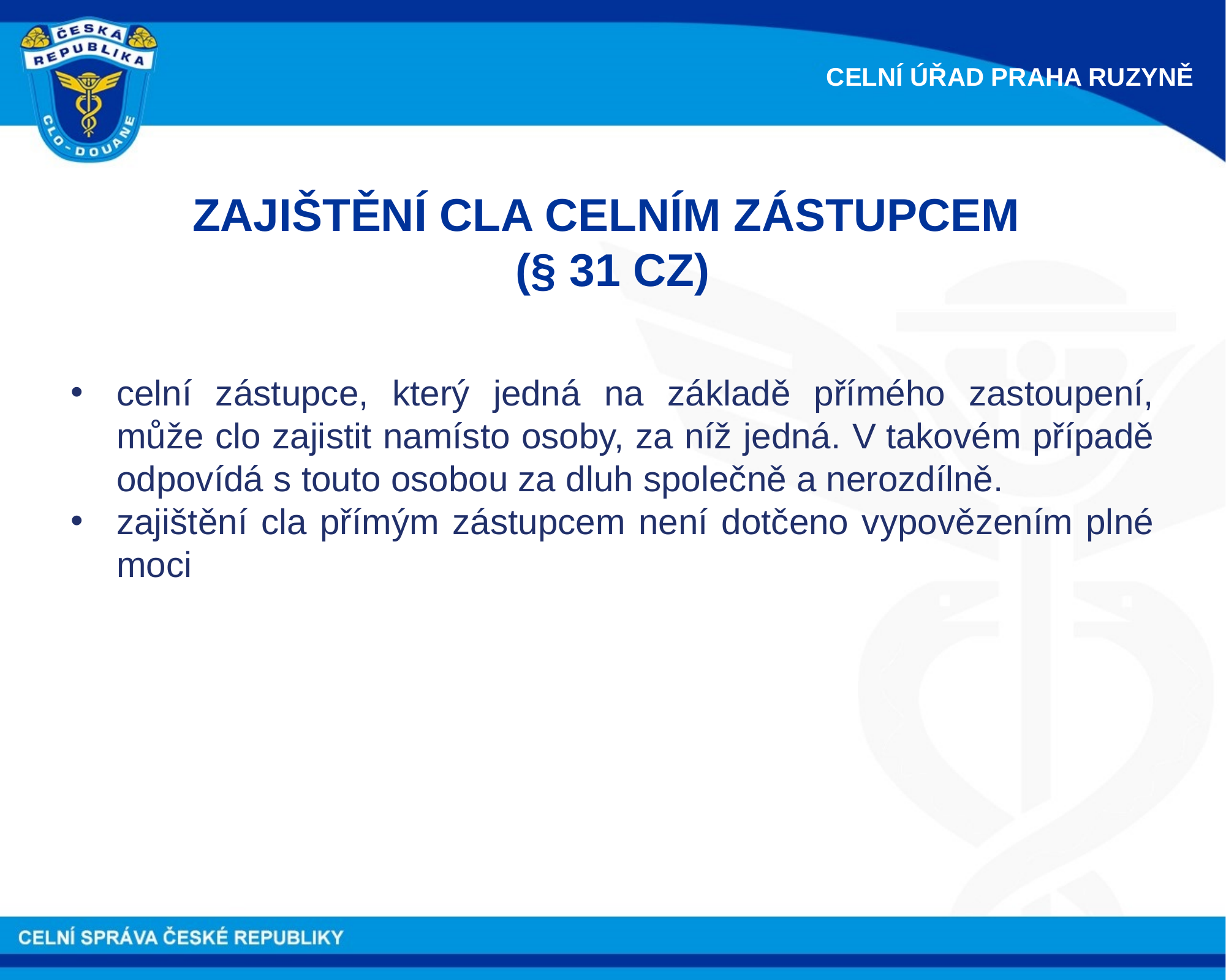

CELNÍ ÚŘAD PRAHA RUZYNĚ
ZAJIŠTĚNÍ CLA CELNÍM ZÁSTUPCEM
(§ 31 CZ)

celní zástupce, který jedná na základě přímého zastoupení, může clo zajistit namísto osoby, za níž jedná. V takovém případě odpovídá s touto osobou za dluh společně a nerozdílně.
zajištění cla přímým zástupcem není dotčeno vypovězením plné moci